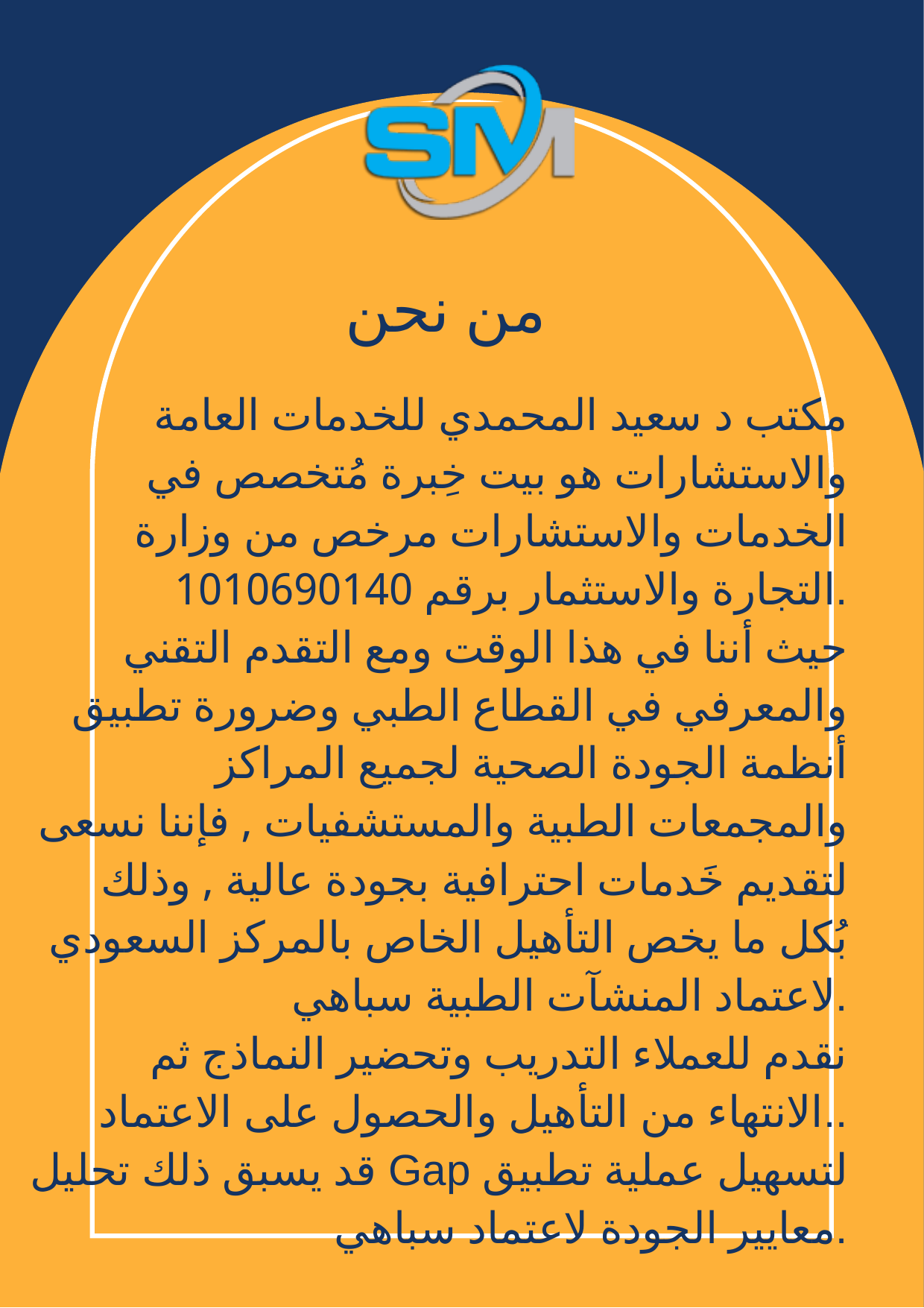

من نحن

مكتب د سعيد المحمدي للخدمات العامة والاستشارات هو بيت خِبرة مُتخصص في الخدمات والاستشارات مرخص من وزارة التجارة والاستثمار برقم 1010690140.
حيث أننا في هذا الوقت ومع التقدم التقني والمعرفي في القطاع الطبي وضرورة تطبيق أنظمة الجودة الصحية لجميع المراكز والمجمعات الطبية والمستشفيات , فإننا نسعى لتقديم خَدمات احترافية بجودة عالية , وذلك بُكل ما يخص التأهيل الخاص بالمركز السعودي لاعتماد المنشآت الطبية سباهي.
نقدم للعملاء التدريب وتحضير النماذج ثم الانتهاء من التأهيل والحصول على الاعتماد..
قد يسبق ذلك تحليل Gap لتسهيل عملية تطبيق معايير الجودة لاعتماد سباهي.